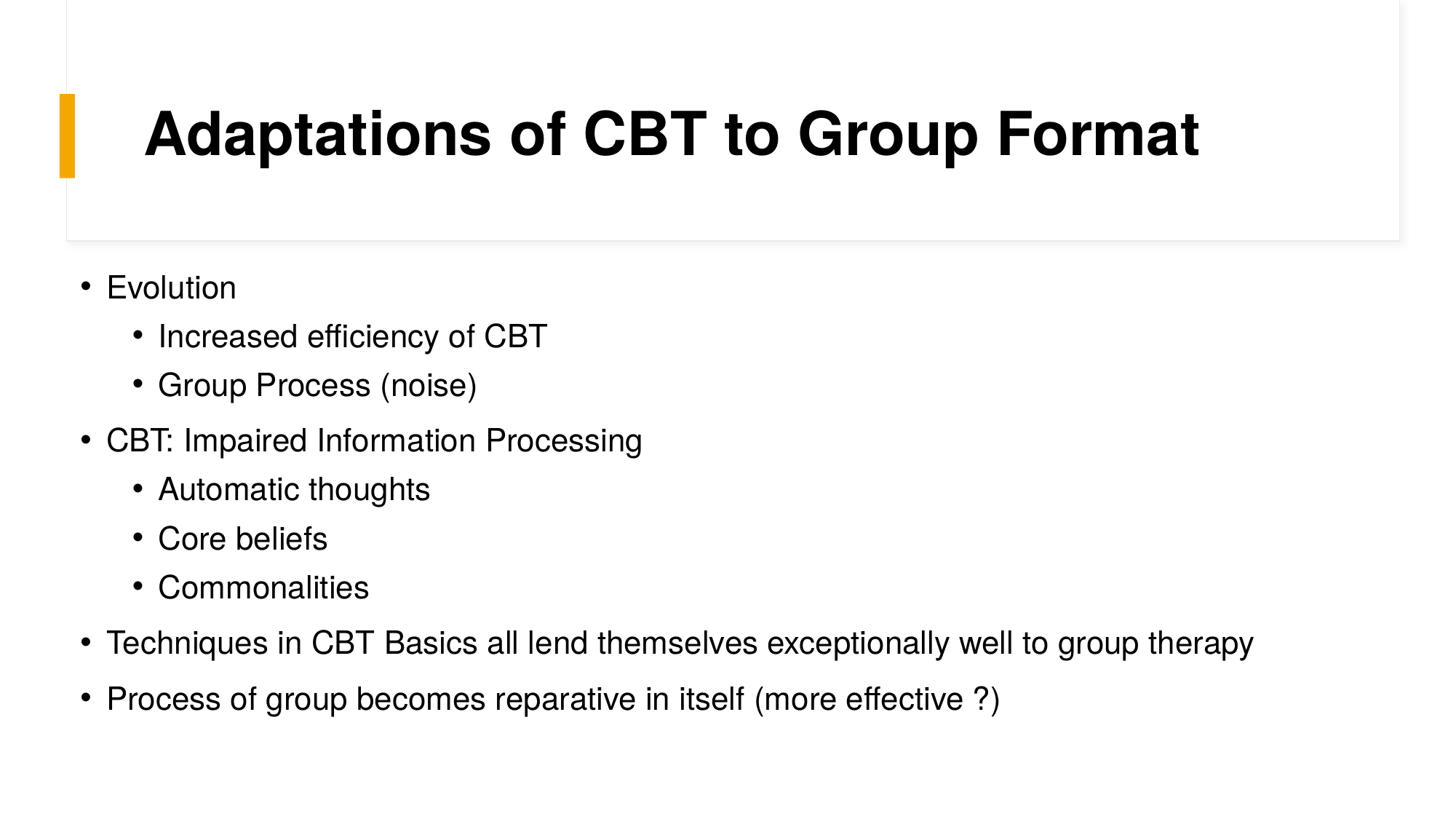

# Adaptations of CBT to Group Format
Evolution
Increased efficiency of CBT
Group Process (noise)
CBT: Impaired Information Processing
Automatic thoughts
Core beliefs
Commonalities
Techniques in CBT Basics all lend themselves exceptionally well to group therapy
Process of group becomes reparative in itself (more effective ?)